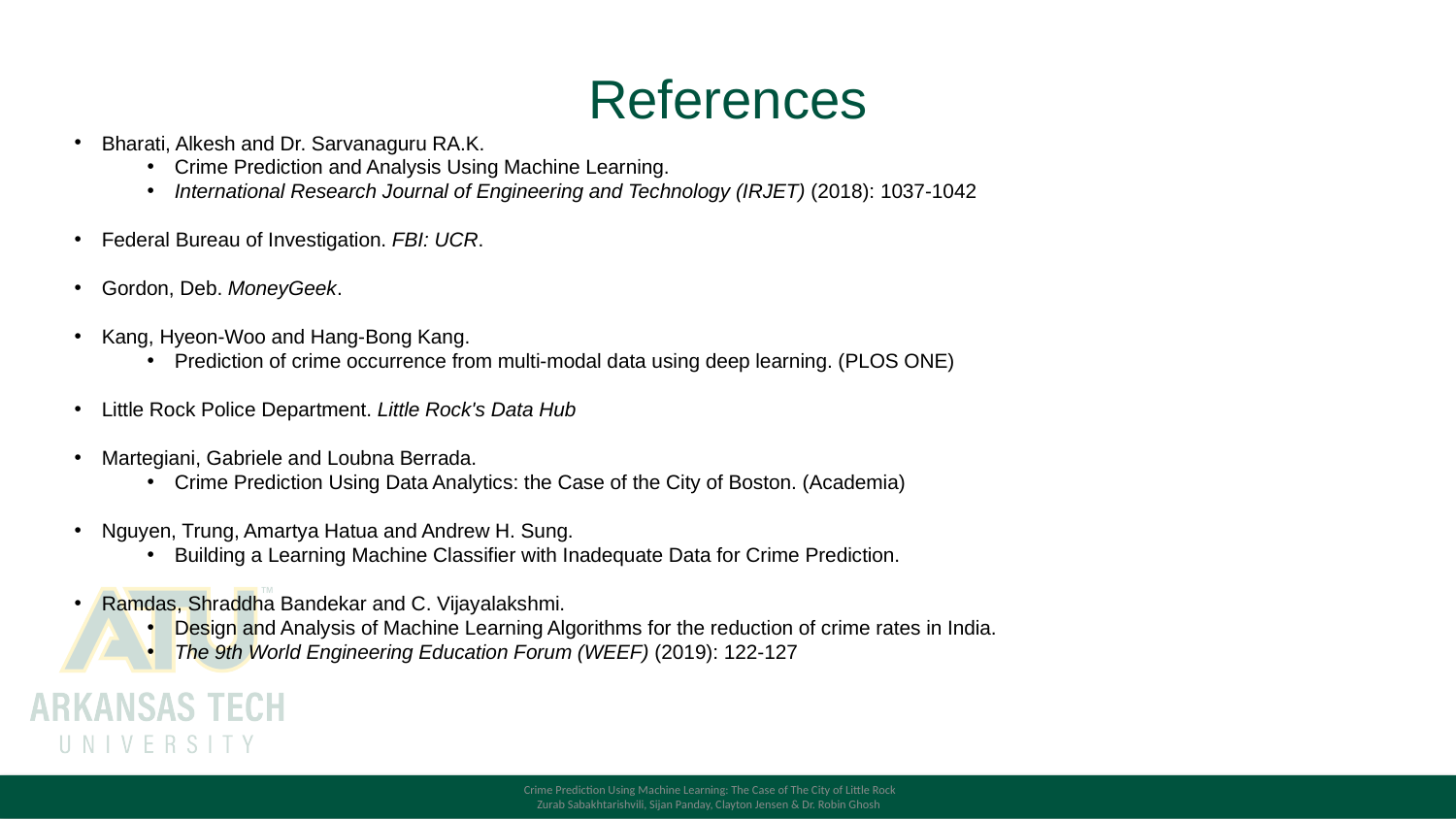

# References
Bharati, Alkesh and Dr. Sarvanaguru RA.K.
Crime Prediction and Analysis Using Machine Learning.
International Research Journal of Engineering and Technology (IRJET) (2018): 1037-1042

Federal Bureau of Investigation. FBI: UCR.

Gordon, Deb. MoneyGeek.

Kang, Hyeon-Woo and Hang-Bong Kang.
Prediction of crime occurrence from multi-modal data using deep learning. (PLOS ONE)

Little Rock Police Department. Little Rock's Data Hub

Martegiani, Gabriele and Loubna Berrada.
Crime Prediction Using Data Analytics: the Case of the City of Boston. (Academia)

Nguyen, Trung, Amartya Hatua and Andrew H. Sung.
Building a Learning Machine Classifier with Inadequate Data for Crime Prediction.

Ramdas, Shraddha Bandekar and C. Vijayalakshmi.
Design and Analysis of Machine Learning Algorithms for the reduction of crime rates in India.
The 9th World Engineering Education Forum (WEEF) (2019): 122-127
Crime Prediction Using Machine Learning: The Case of The City of Little Rock
Zurab Sabakhtarishvili, Sijan Panday, Clayton Jensen & Dr. Robin Ghosh